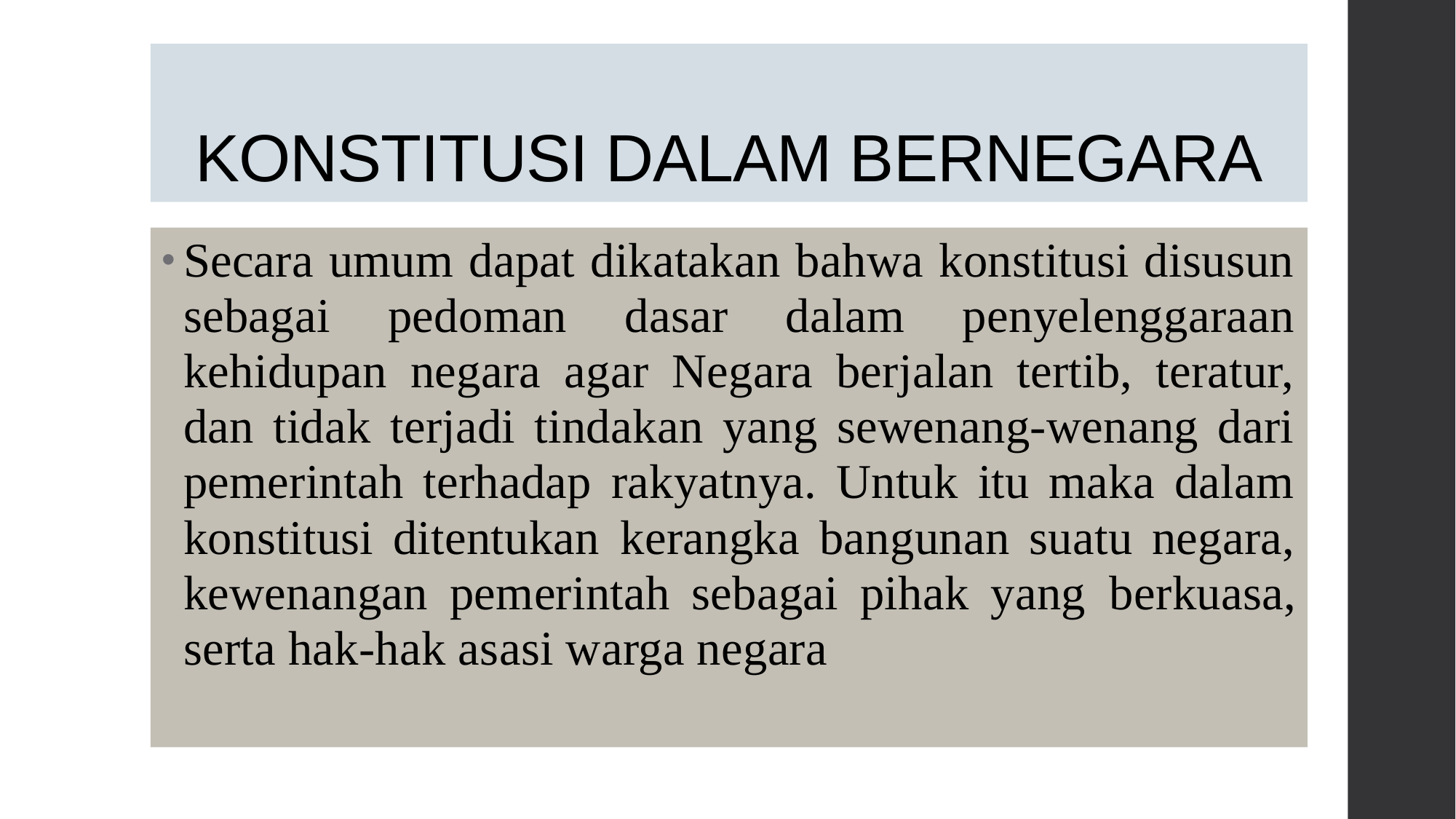

# KONSTITUSI DALAM BERNEGARA
Secara umum dapat dikatakan bahwa konstitusi disusun sebagai pedoman dasar dalam penyelenggaraan kehidupan negara agar Negara berjalan tertib, teratur, dan tidak terjadi tindakan yang sewenang-wenang dari pemerintah terhadap rakyatnya. Untuk itu maka dalam konstitusi ditentukan kerangka bangunan suatu negara, kewenangan pemerintah sebagai pihak yang berkuasa, serta hak-hak asasi warga negara